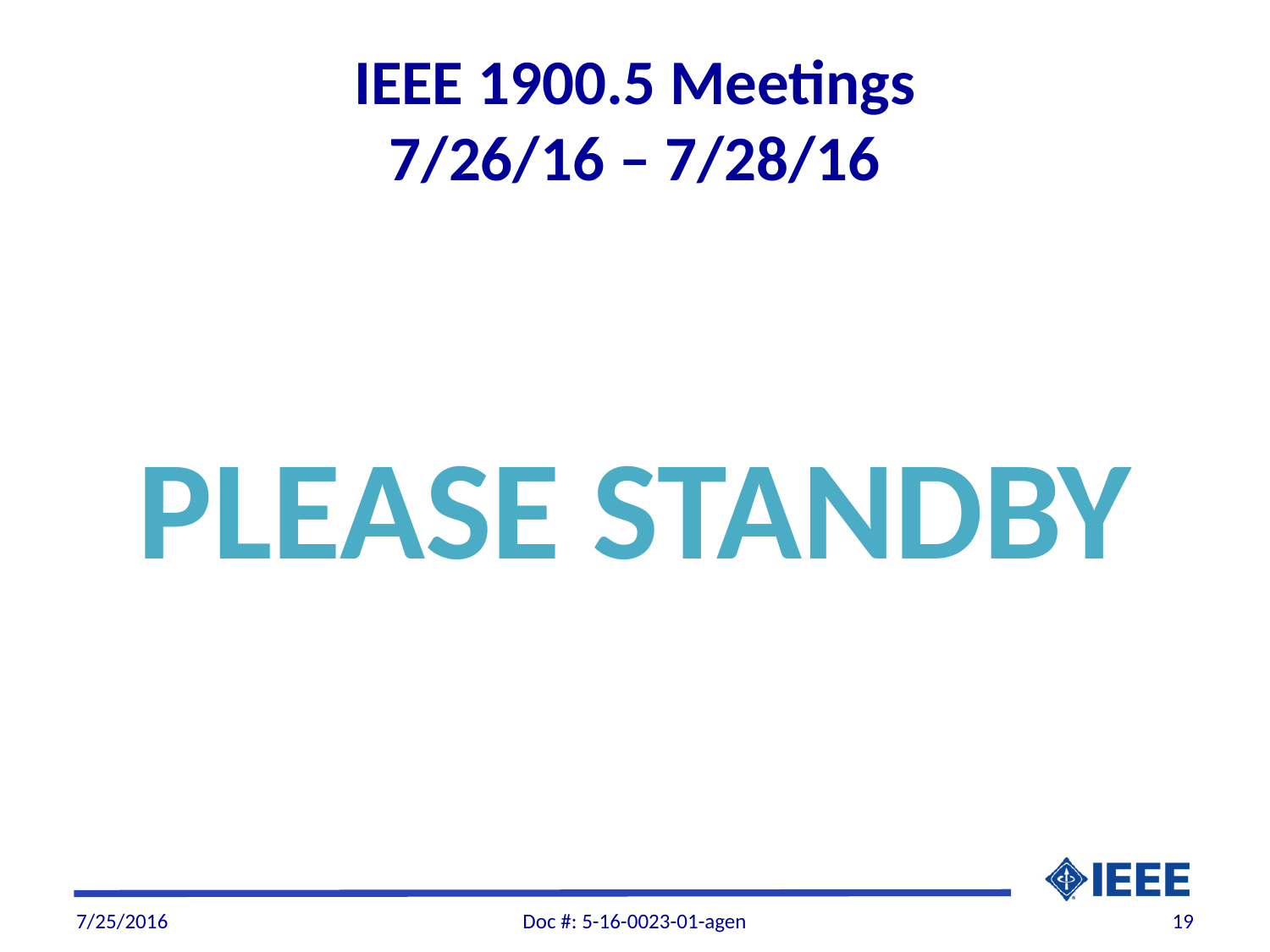

# IEEE 1900.5 Meetings 7/26/16 – 7/28/16
PLEASE STANDBY
7/25/2016
Doc #: 5-16-0023-01-agen
19